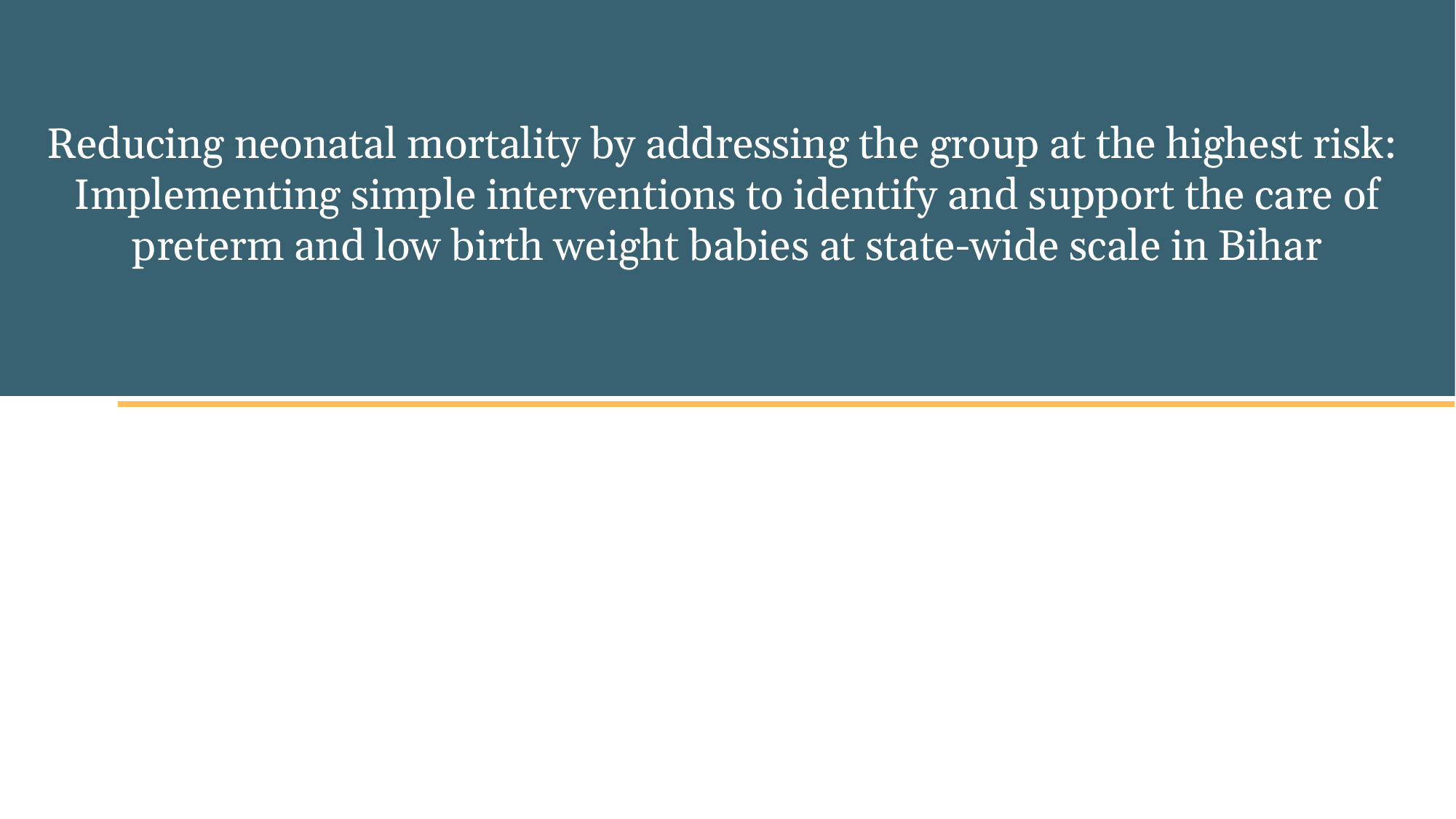

Reducing neonatal mortality by addressing the group at the highest risk:
Implementing simple interventions to identify and support the care of preterm and low birth weight babies at state-wide scale in Bihar
#